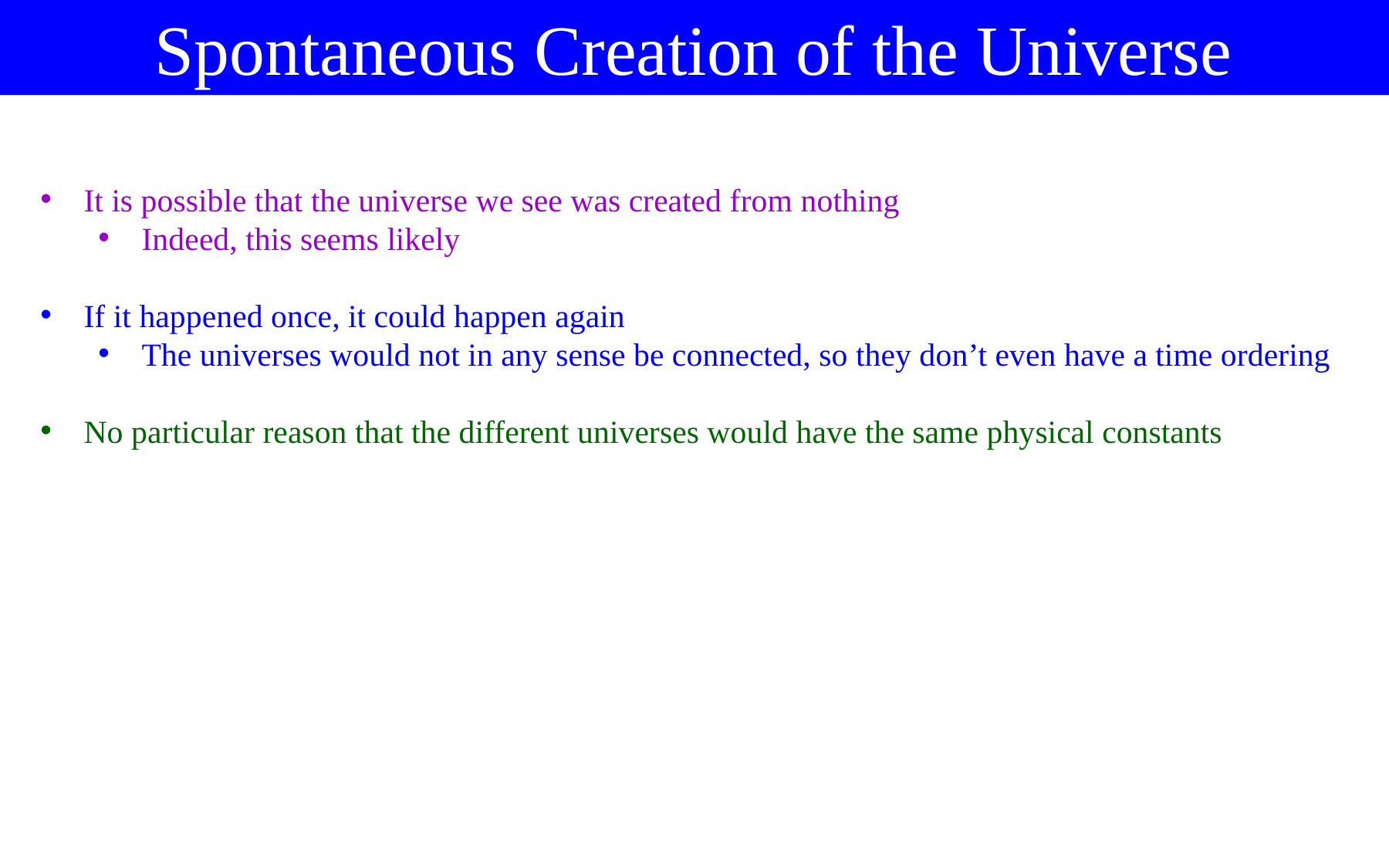

Spontaneous Creation of the Universe
It is possible that the universe we see was created from nothing
Indeed, this seems likely

If it happened once, it could happen again
The universes would not in any sense be connected, so they don’t even have a time ordering

No particular reason that the different universes would have the same physical constants